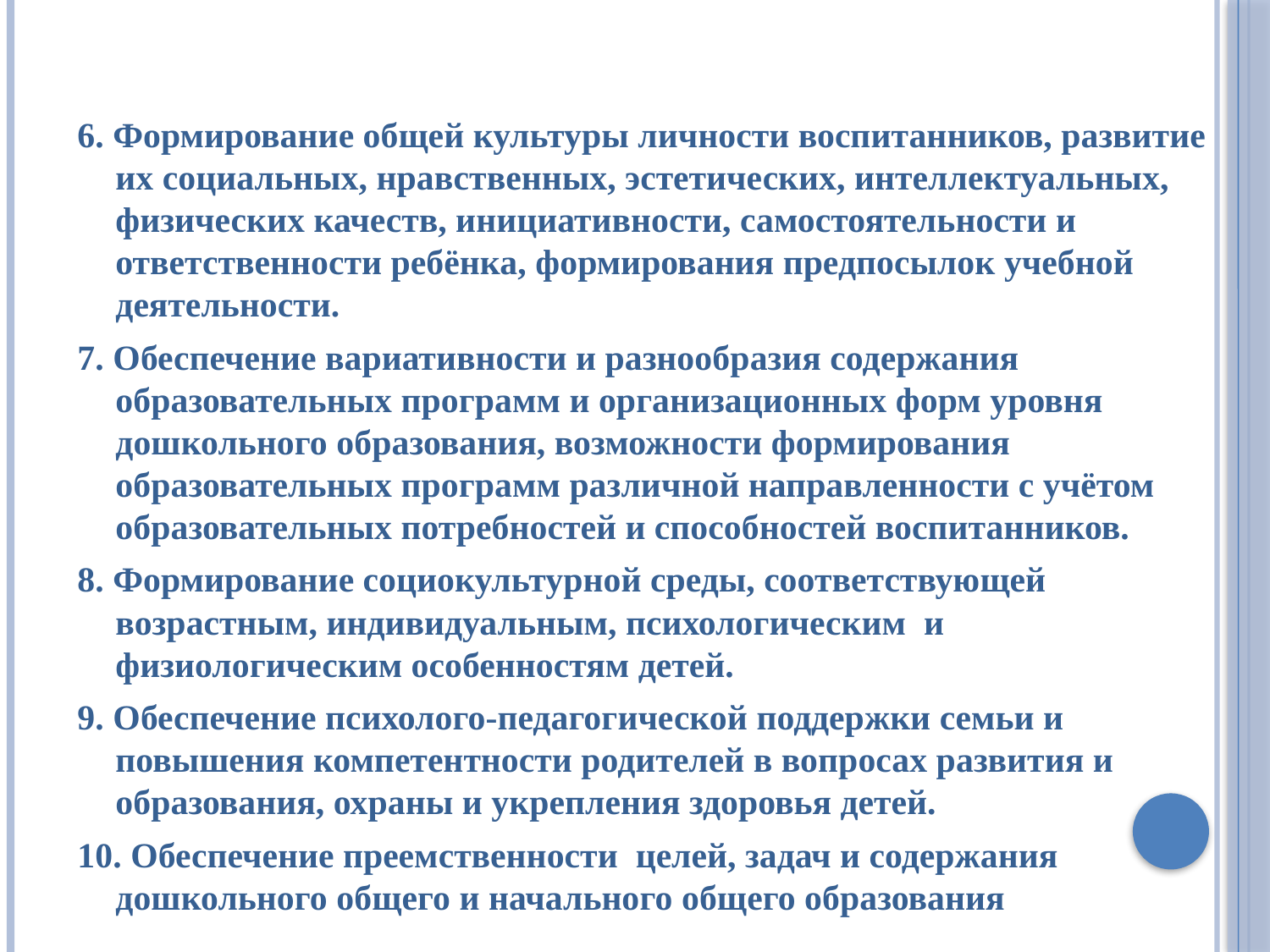

#

6. Формирование общей культуры личности воспитанников, развитие их социальных, нравственных, эстетических, интеллектуальных, физических качеств, инициативности, самостоятельности и ответственности ребёнка, формирования предпосылок учебной деятельности.
7. Обеспечение вариативности и разнообразия содержания образовательных программ и организационных форм уровня дошкольного образования, возможности формирования образовательных программ различной направленности с учётом образовательных потребностей и способностей воспитанников.
8. Формирование социокультурной среды, соответствующей возрастным, индивидуальным, психологическим  и физиологическим особенностям детей.
9. Обеспечение психолого-педагогической поддержки семьи и повышения компетентности родителей в вопросах развития и образования, охраны и укрепления здоровья детей.
10. Обеспечение преемственности  целей, задач и содержания дошкольного общего и начального общего образования